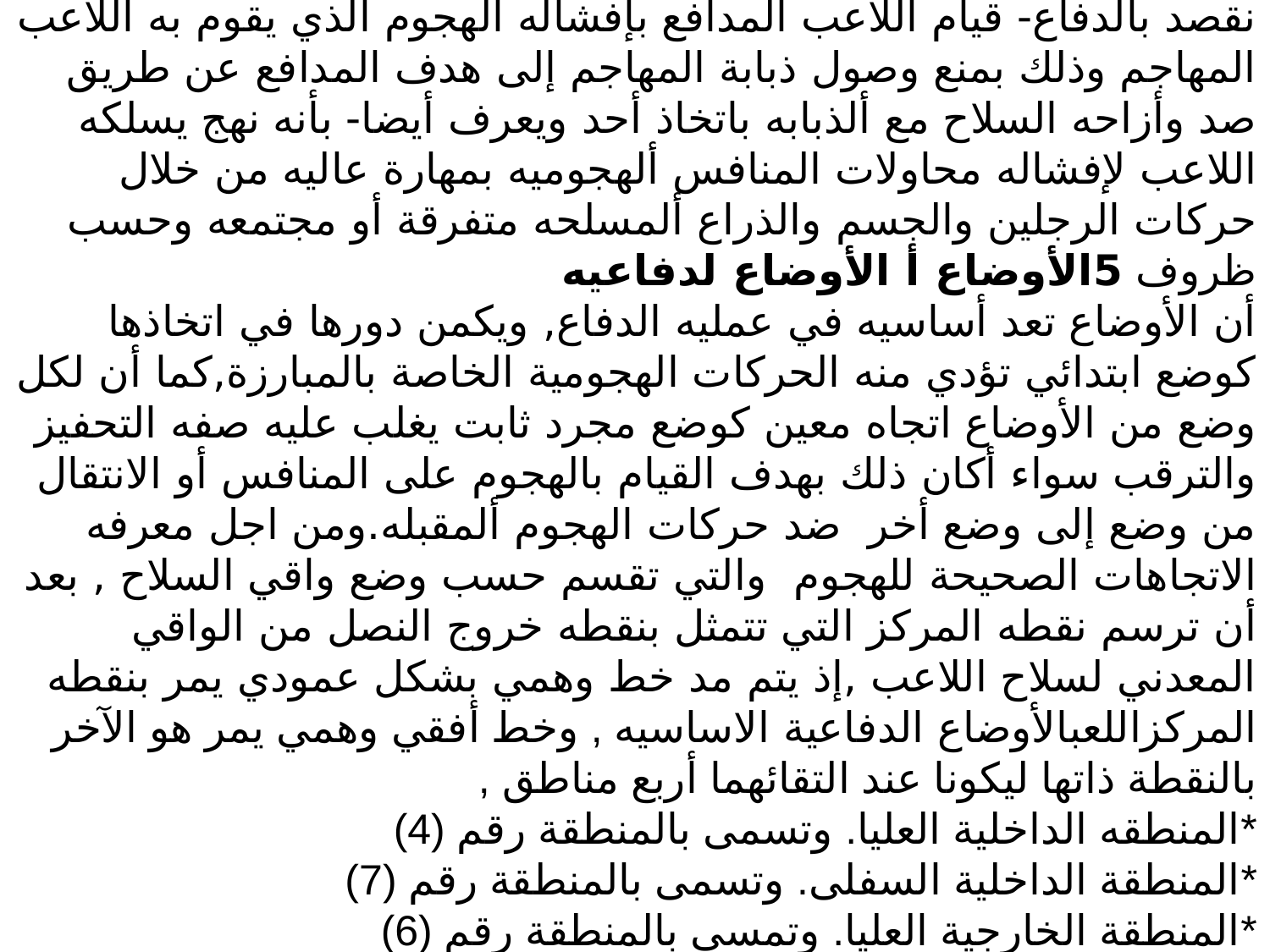

مهارة الدفاع
نقصد بالدفاع- قيام اللاعب المدافع بإفشاله الهجوم الذي يقوم به اللاعب المهاجم وذلك بمنع وصول ذبابة المهاجم إلى هدف المدافع عن طريق صد وأزاحه السلاح مع ألذبابه باتخاذ أحد ويعرف أيضا- بأنه نهج يسلكه اللاعب لإفشاله محاولات المنافس ألهجوميه بمهارة عاليه من خلال حركات الرجلين والجسم والذراع ألمسلحه متفرقة أو مجتمعه وحسب ظروف 5الأوضاع أ الأوضاع لدفاعيه
أن الأوضاع تعد أساسيه في عمليه الدفاع, ويكمن دورها في اتخاذها كوضع ابتدائي تؤدي منه الحركات الهجومية الخاصة بالمبارزة,كما أن لكل وضع من الأوضاع اتجاه معين كوضع مجرد ثابت يغلب عليه صفه التحفيز والترقب سواء أكان ذلك بهدف القيام بالهجوم على المنافس أو الانتقال من وضع إلى وضع أخر  ضد حركات الهجوم ألمقبله.ومن اجل معرفه الاتجاهات الصحيحة للهجوم  والتي تقسم حسب وضع واقي السلاح , بعد أن ترسم نقطه المركز التي تتمثل بنقطه خروج النصل من الواقي المعدني لسلاح اللاعب ,إذ يتم مد خط وهمي بشكل عمودي يمر بنقطه المركزاللعبالأوضاع الدفاعية الاساسيه , وخط أفقي وهمي يمر هو الآخر بالنقطة ذاتها ليكونا عند التقائهما أربع مناطق ,
*المنطقه الداخلية العليا. وتسمى بالمنطقة رقم (4)
*المنطقة الداخلية السفلى. وتسمى بالمنطقة رقم (7)
*المنطقة الخارجية العليا. وتمسى بالمنطقة رقم (6)
*المنطقة الخارجية السفلى. وتسمى بالمنطقة رقم (8)